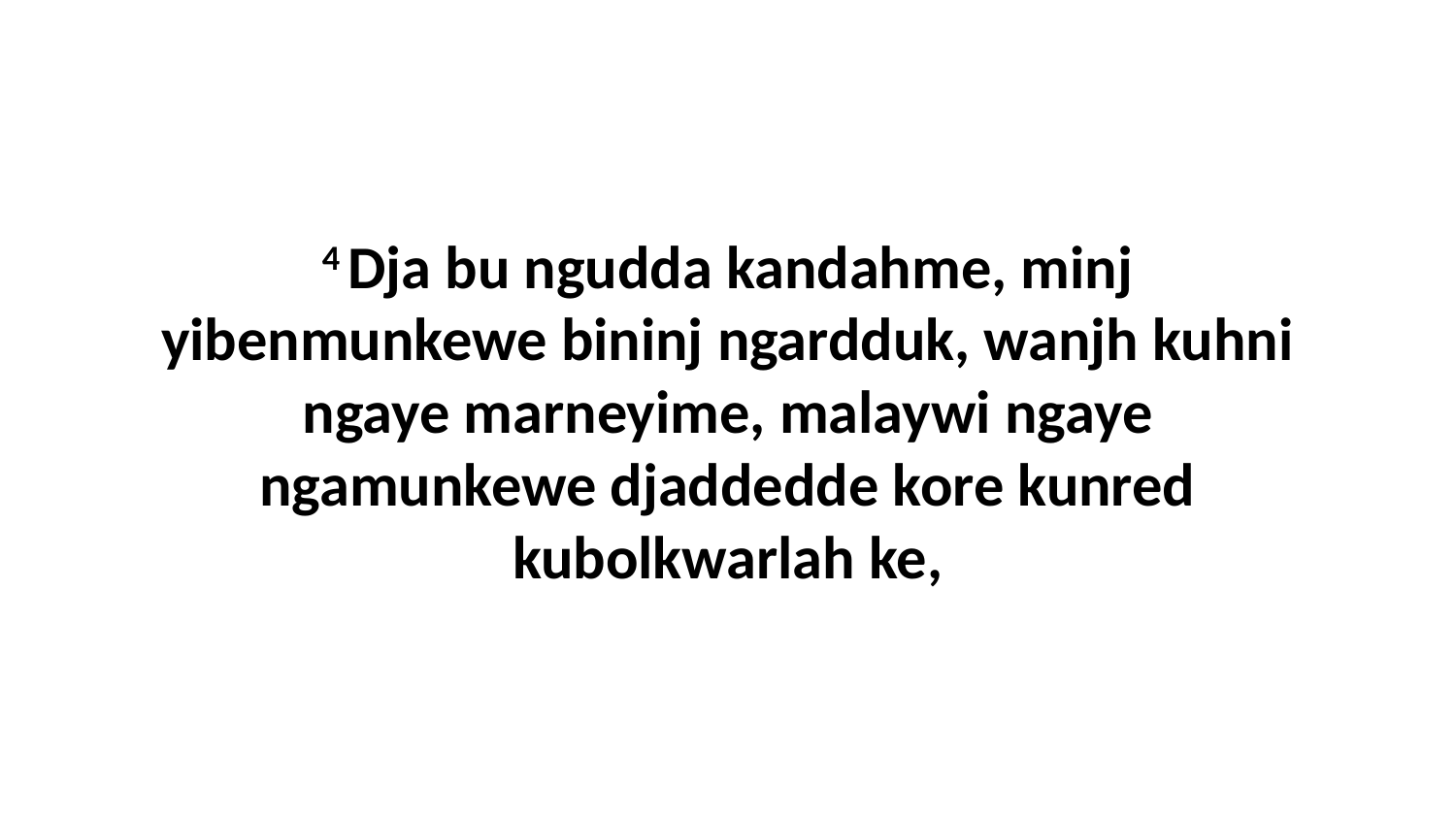

4 Dja bu ngudda kandahme, minj yibenmunkewe bininj ngardduk, wanjh kuhni ngaye marneyime, malaywi ngaye ngamunkewe djaddedde kore kunred kubolkwarlah ke,